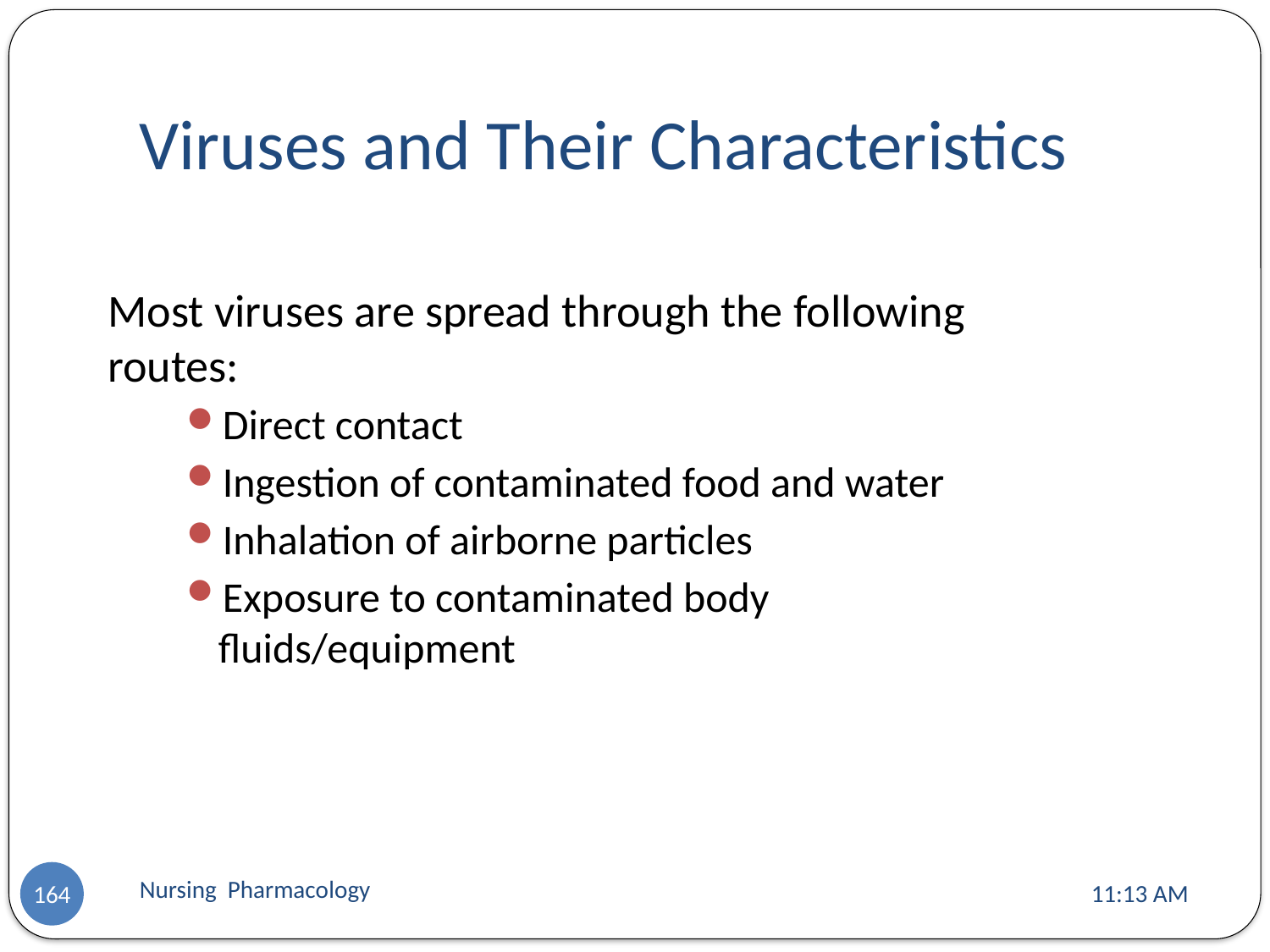

# Viruses and Their Characteristics
Most viruses are spread through the following routes:
Direct contact
Ingestion of contaminated food and water
Inhalation of airborne particles
Exposure to contaminated body fluids/equipment
Nursing  Pharmacology
11:13 AM
164